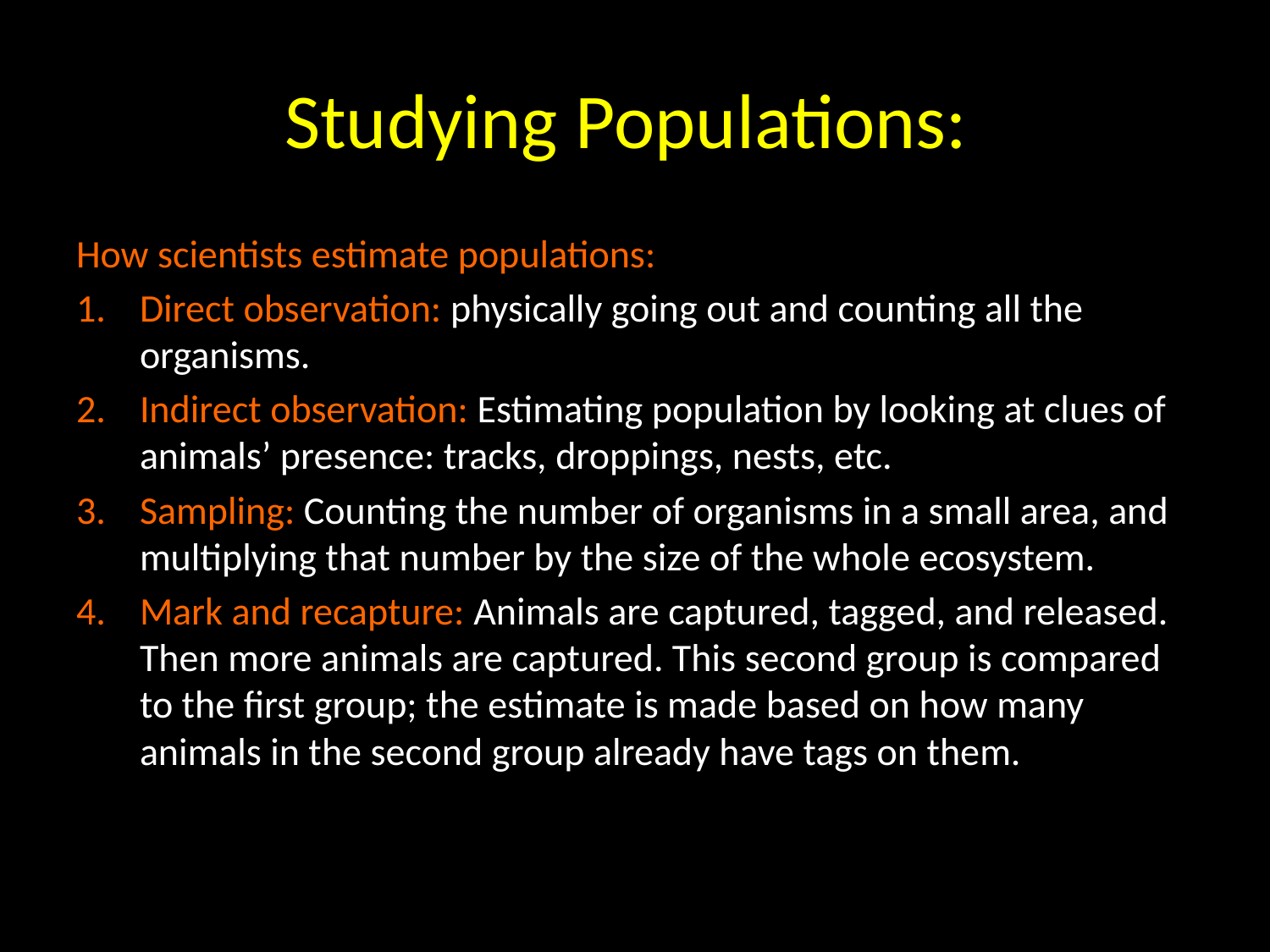

# Studying Populations:
How scientists estimate populations:
Direct observation: physically going out and counting all the organisms.
Indirect observation: Estimating population by looking at clues of animals’ presence: tracks, droppings, nests, etc.
Sampling: Counting the number of organisms in a small area, and multiplying that number by the size of the whole ecosystem.
Mark and recapture: Animals are captured, tagged, and released. Then more animals are captured. This second group is compared to the first group; the estimate is made based on how many animals in the second group already have tags on them.